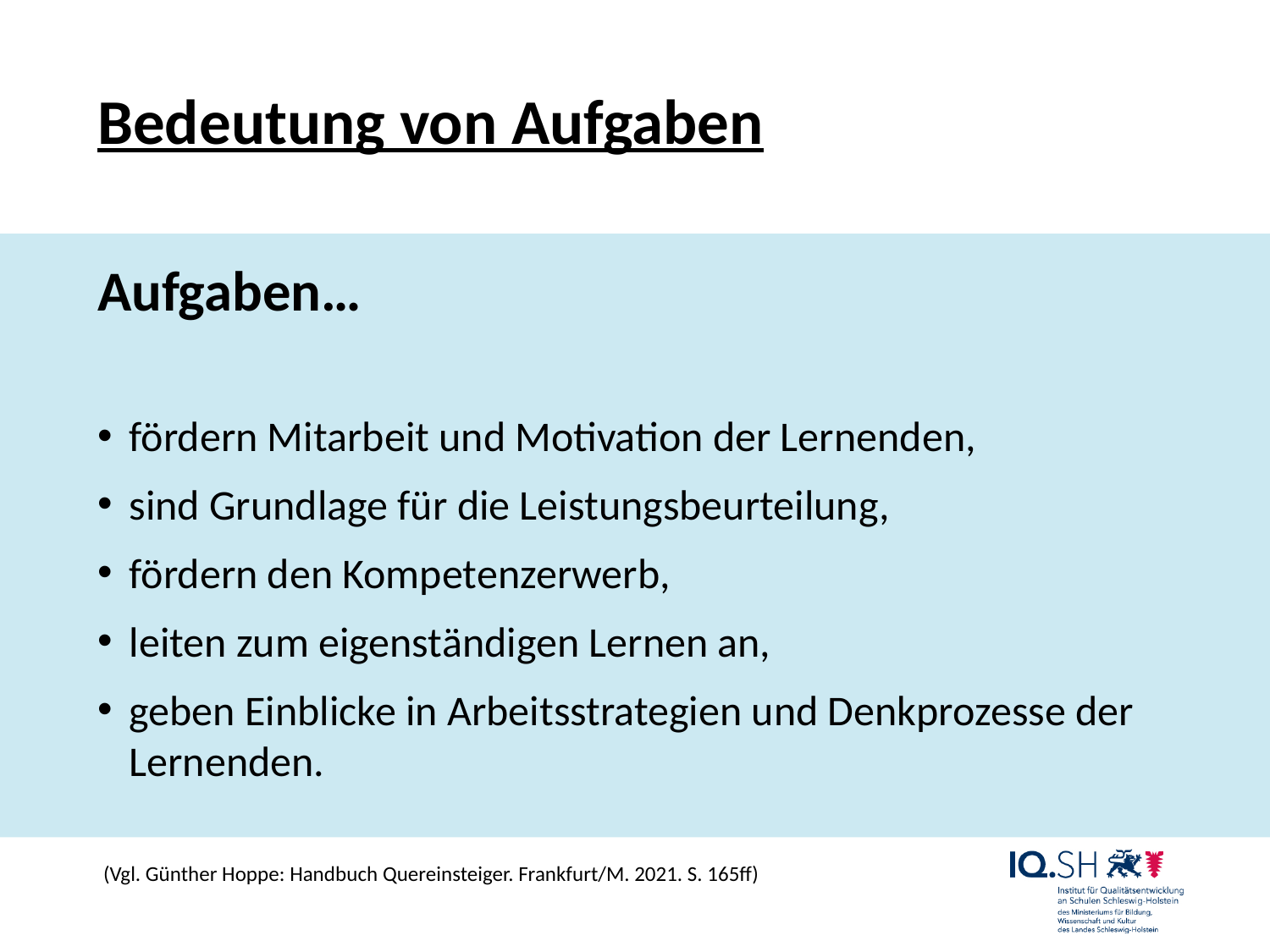

# Bedeutung von Aufgaben
Aufgaben…

fördern Mitarbeit und Motivation der Lernenden,
sind Grundlage für die Leistungsbeurteilung,
fördern den Kompetenzerwerb,
leiten zum eigenständigen Lernen an,
geben Einblicke in Arbeitsstrategien und Denkprozesse der Lernenden.
(Vgl. Günther Hoppe: Handbuch Quereinsteiger. Frankfurt/M. 2021. S. 165ff)